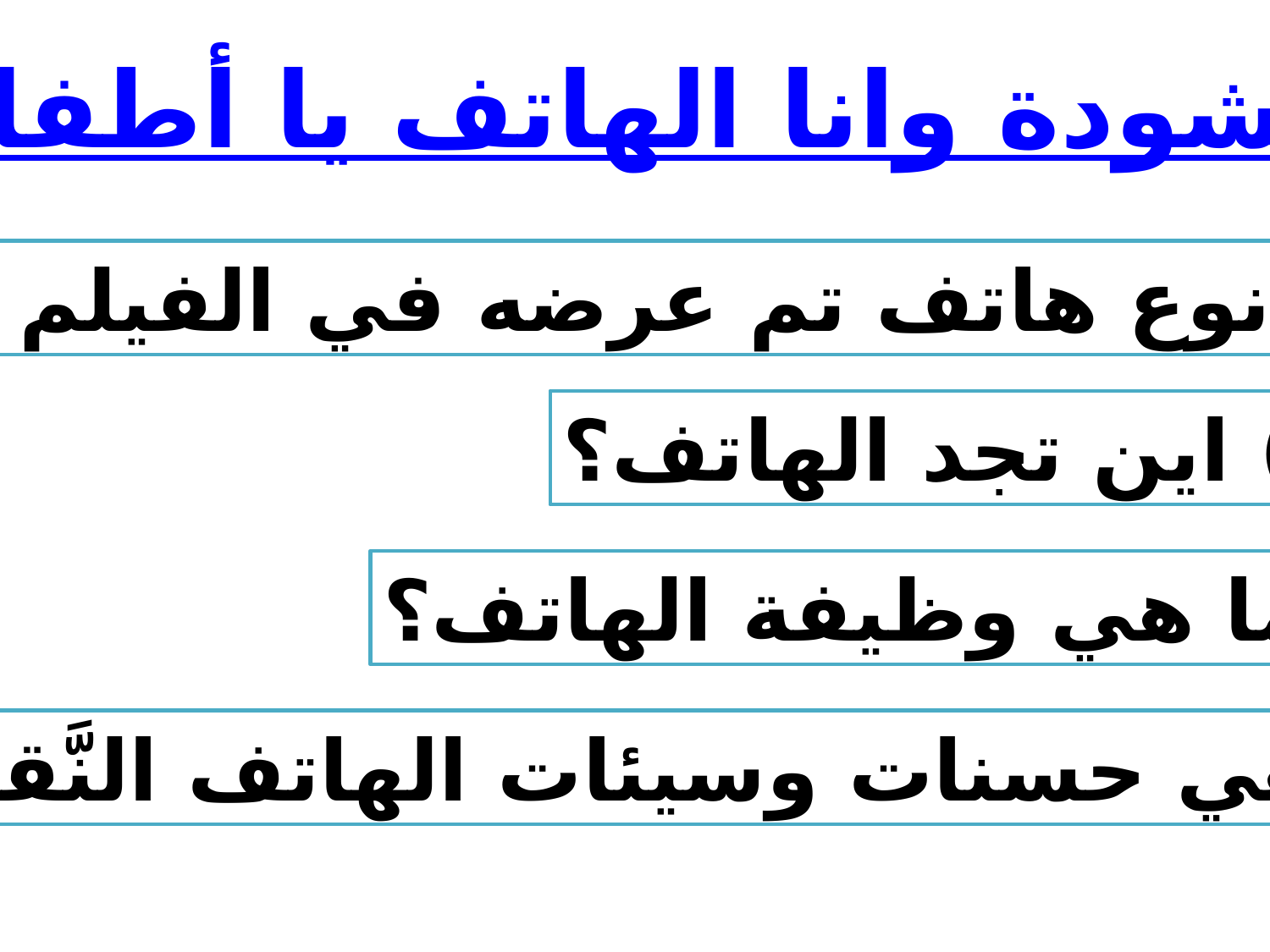

أنشودة وانا الهاتف يا أطفال
(1) كَم نوع هاتف تم عرضه في الفيلم ؟
(2) اين تجد الهاتف؟
(3) ما هي وظيفة الهاتف؟
(4) ما هي حسنات وسيئات الهاتف النَّقال؟